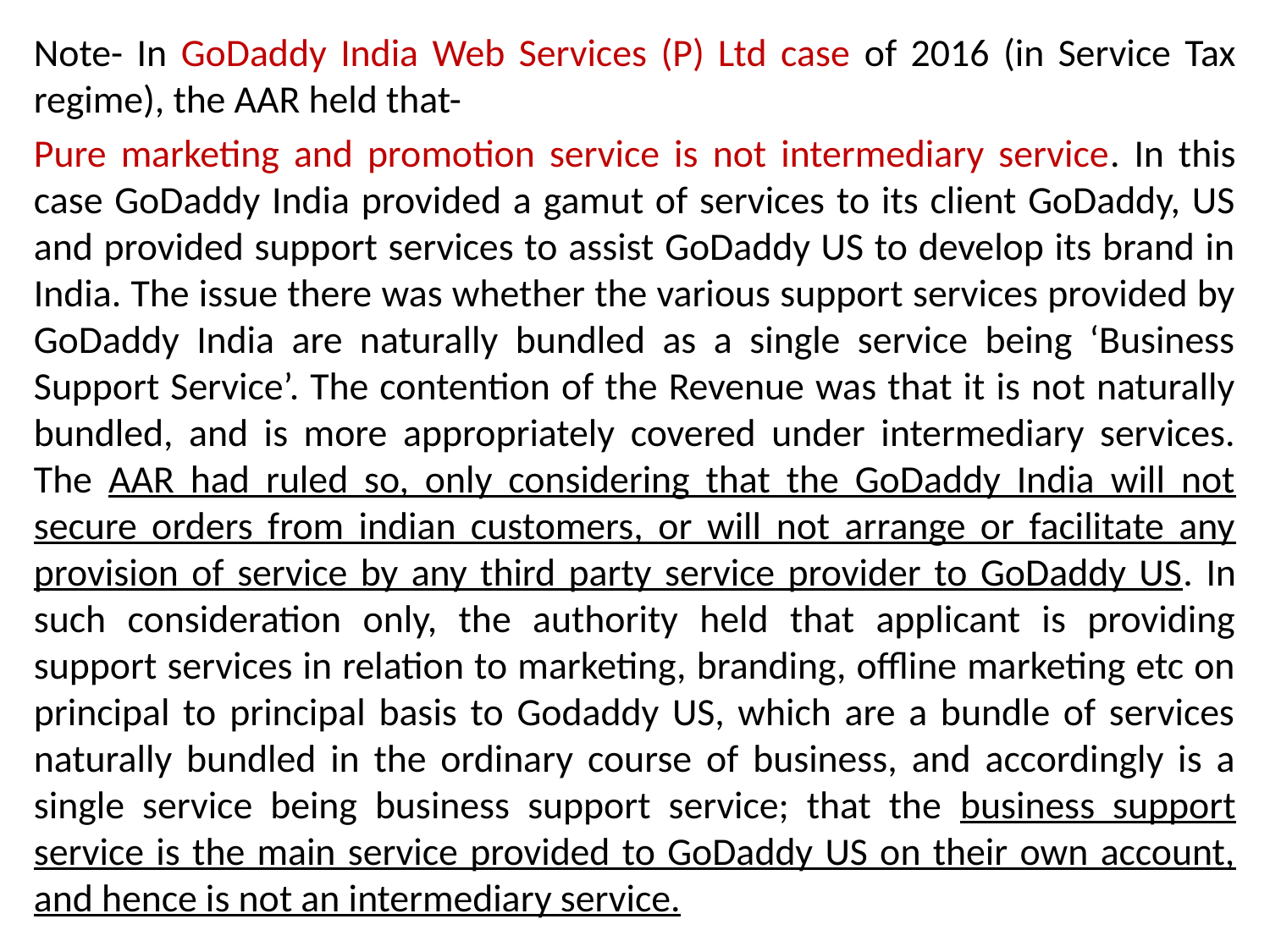

Note- In GoDaddy India Web Services (P) Ltd case of 2016 (in Service Tax regime), the AAR held that-
Pure marketing and promotion service is not intermediary service. In this case GoDaddy India provided a gamut of services to its client GoDaddy, US and provided support services to assist GoDaddy US to develop its brand in India. The issue there was whether the various support services provided by GoDaddy India are naturally bundled as a single service being ‘Business Support Service’. The contention of the Revenue was that it is not naturally bundled, and is more appropriately covered under intermediary services. The AAR had ruled so, only considering that the GoDaddy India will not secure orders from indian customers, or will not arrange or facilitate any provision of service by any third party service provider to GoDaddy US. In such consideration only, the authority held that applicant is providing support services in relation to marketing, branding, offline marketing etc on principal to principal basis to Godaddy US, which are a bundle of services naturally bundled in the ordinary course of business, and accordingly is a single service being business support service; that the business support service is the main service provided to GoDaddy US on their own account, and hence is not an intermediary service.